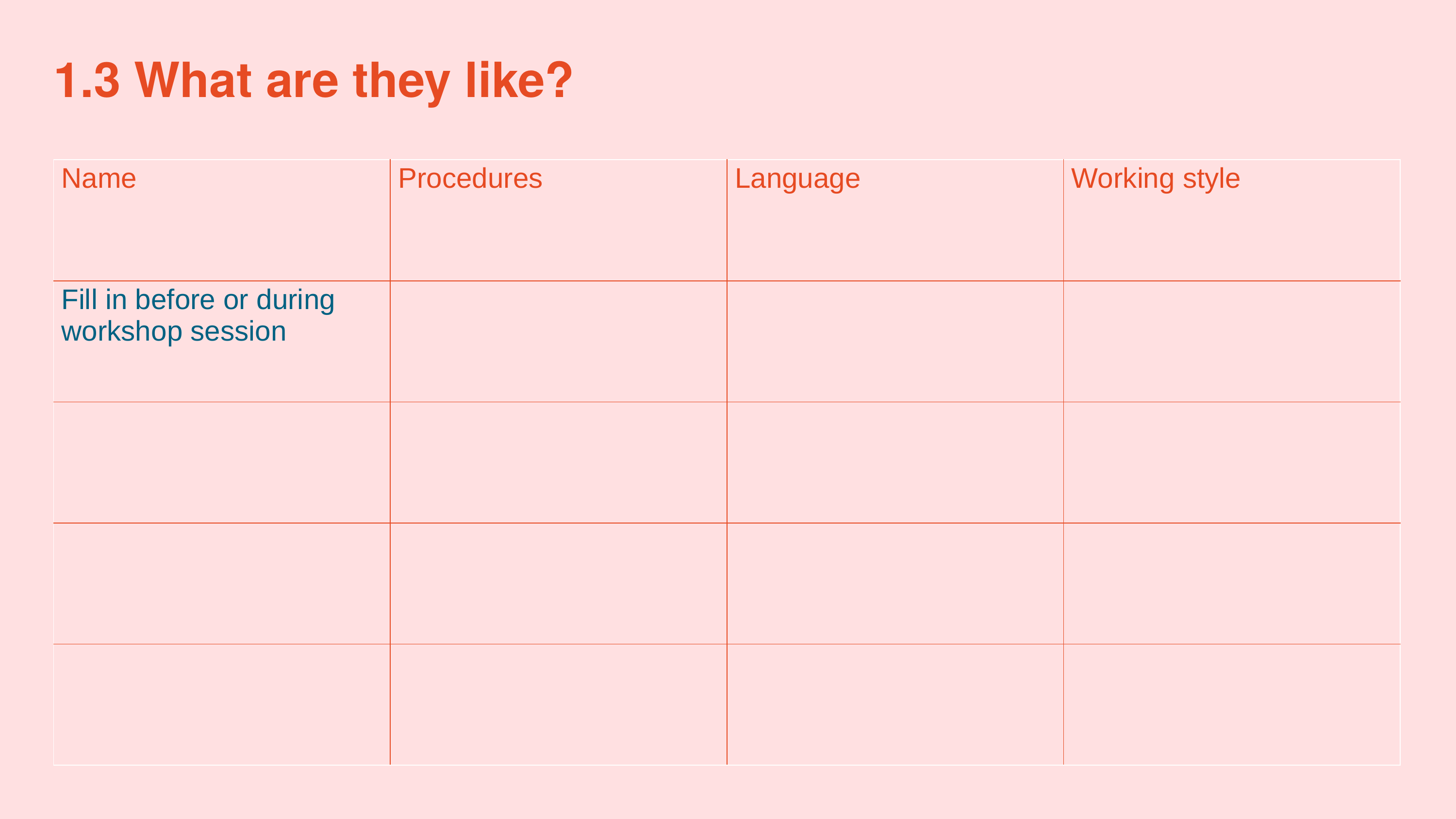

1.3 What are they like?
| Name | Procedures | Language | Working style |
| --- | --- | --- | --- |
| Fill in before or during workshop session |  |  |  |
|  |  |  |  |
|  |  |  |  |
|  |  |  |  |